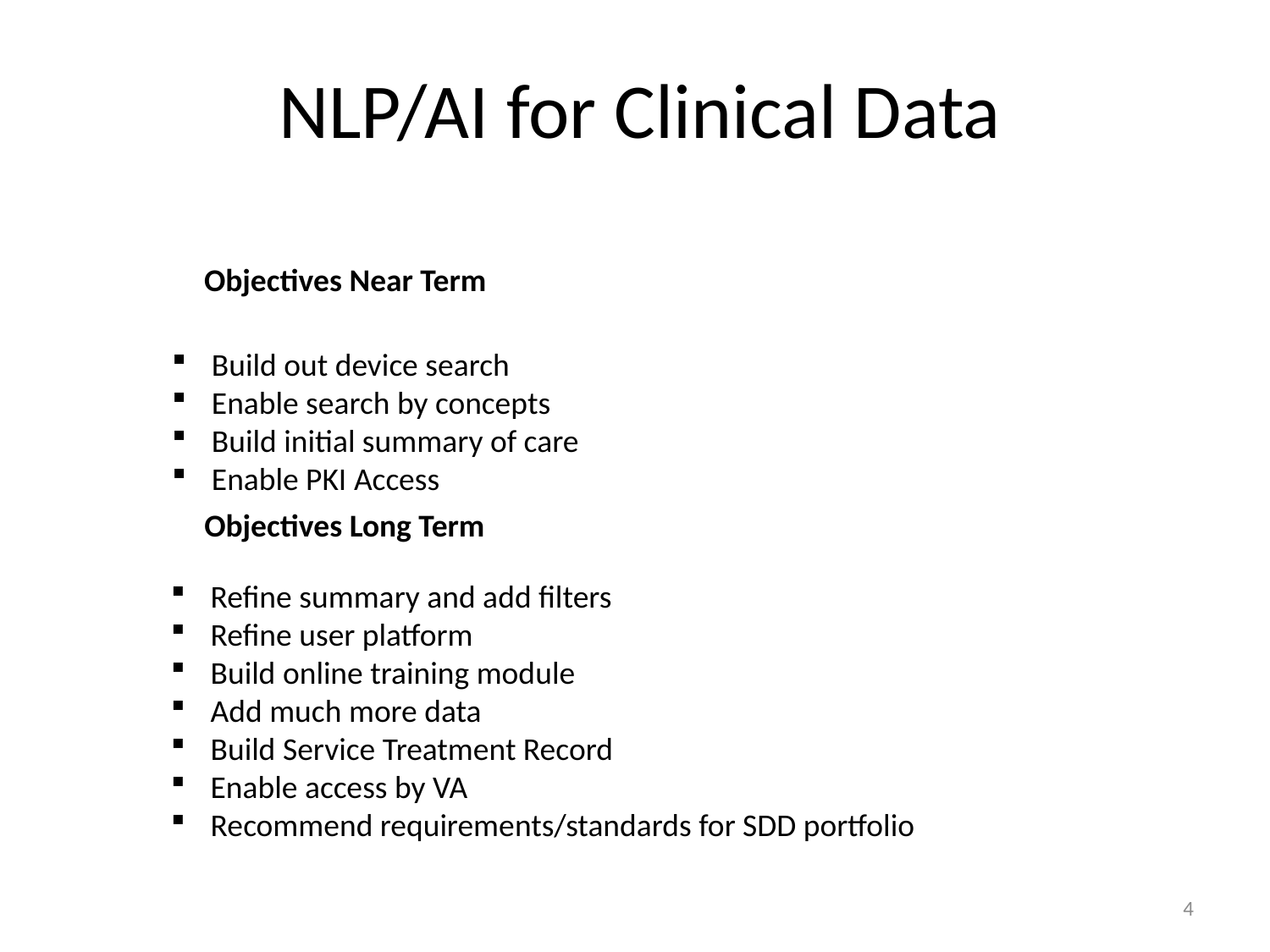

# NLP/AI for Clinical Data
Objectives Near Term
Build out device search
Enable search by concepts
Build initial summary of care
Enable PKI Access
Objectives Long Term
Refine summary and add filters
Refine user platform
Build online training module
Add much more data
Build Service Treatment Record
Enable access by VA
Recommend requirements/standards for SDD portfolio

4